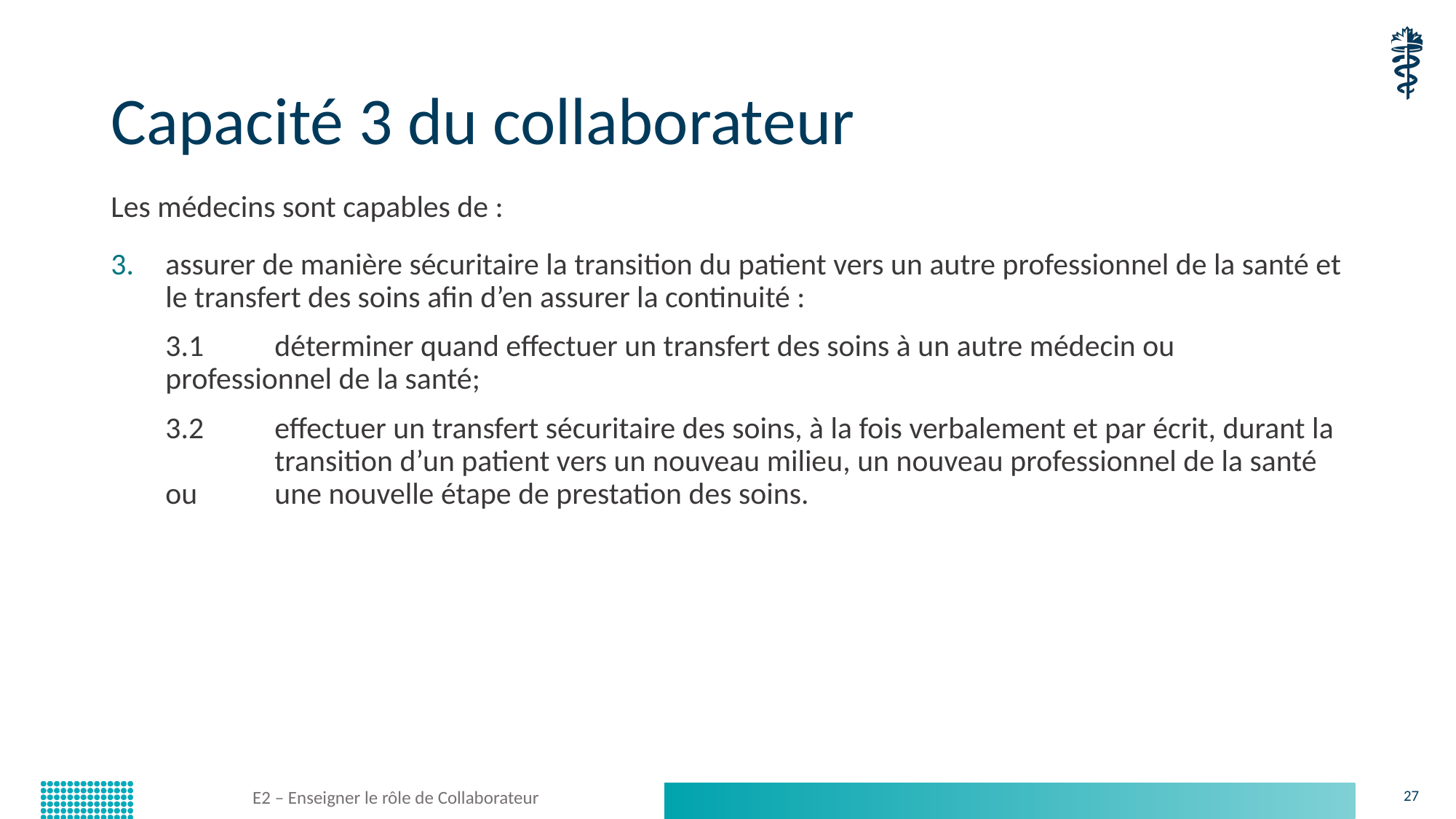

# Capacité 3 du collaborateur
Les médecins sont capables de :
assurer de manière sécuritaire la transition du patient vers un autre professionnel de la santé et le transfert des soins afin d’en assurer la continuité :
3.1 	déterminer quand effectuer un transfert des soins à un autre médecin ou 	professionnel de la santé;
3.2 	effectuer un transfert sécuritaire des soins, à la fois verbalement et par écrit, durant la 	transition d’un patient vers un nouveau milieu, un nouveau professionnel de la santé ou 	une nouvelle étape de prestation des soins.
E2 – Enseigner le rôle de Collaborateur
27